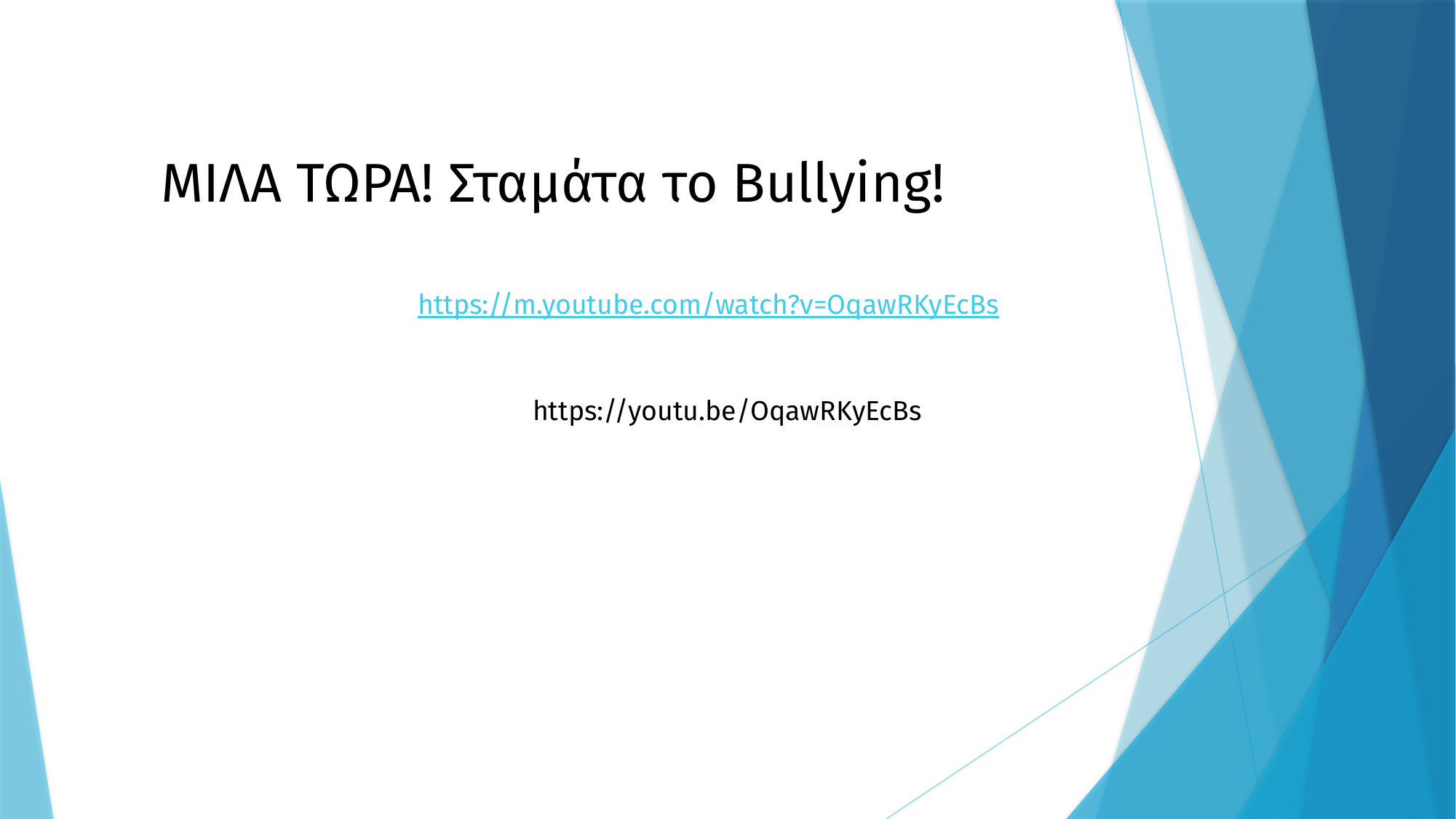

ΜΙΛΑ ΤΩΡΑ! Σταμάτα το Bullying!
https://m.youtube.com/watch?v=OqawRKyEcBs
https://youtu.be/OqawRKyEcBs